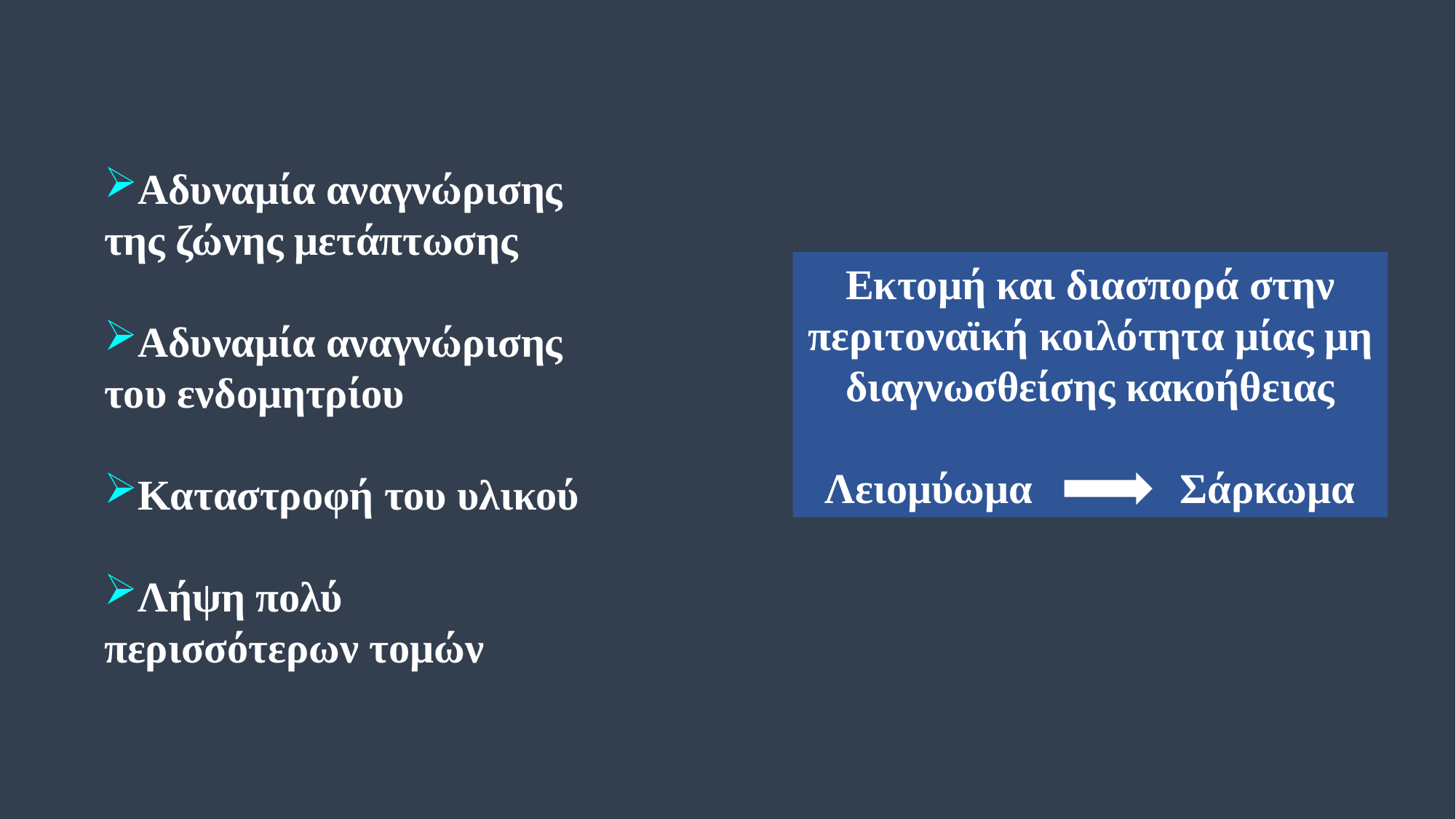

Αδυναμία αναγνώρισης της ζώνης μετάπτωσης

Αδυναμία αναγνώρισης του ενδομητρίου

Καταστροφή του υλικού

Λήψη πολύ περισσότερων τομών
Εκτομή και διασπορά στην περιτοναϊκή κοιλότητα μίας μη διαγνωσθείσης κακοήθειας

  Λειομύωμα              Σάρκωμα